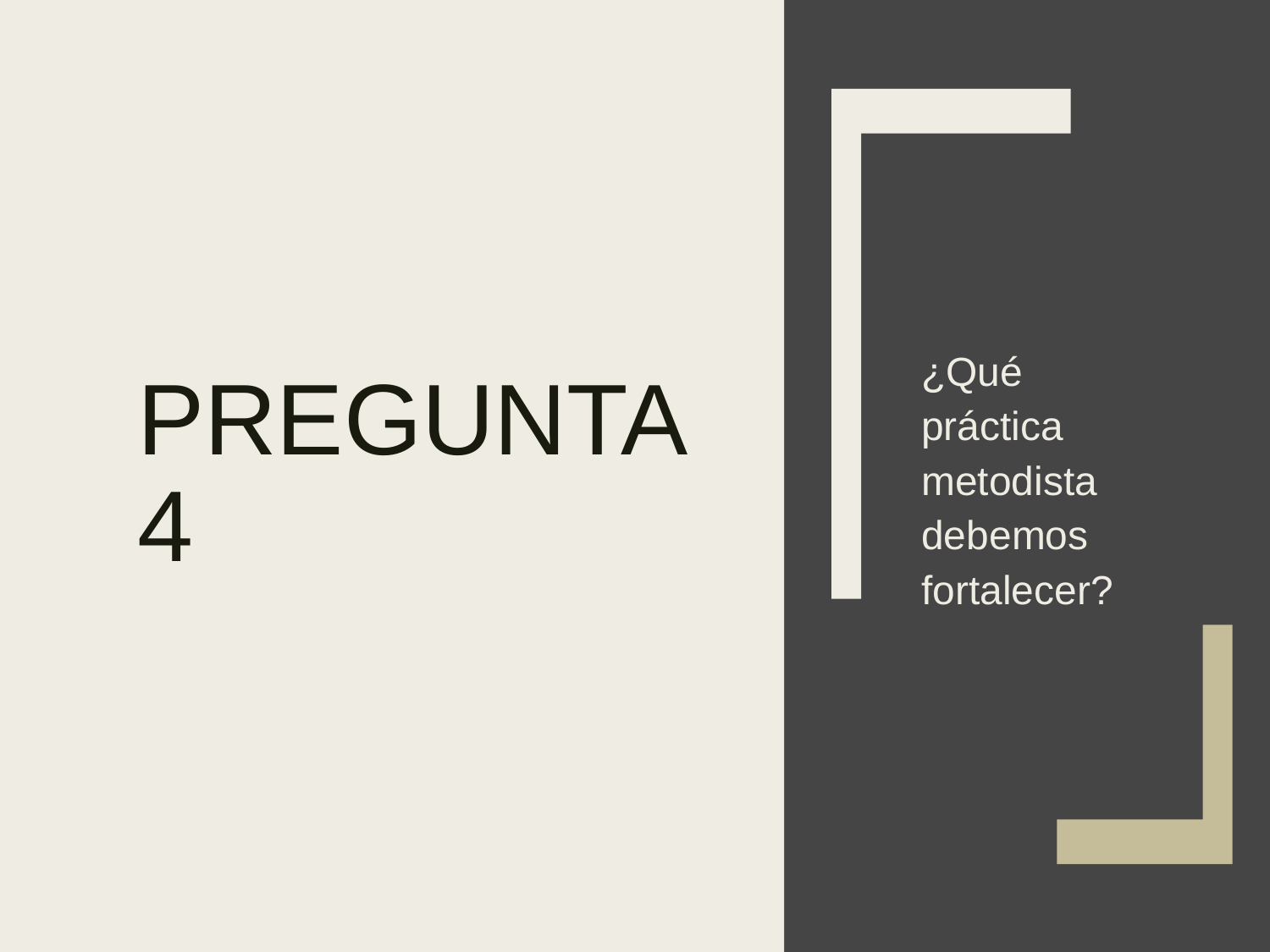

# Pregunta 4
¿Qué práctica metodista debemos fortalecer?